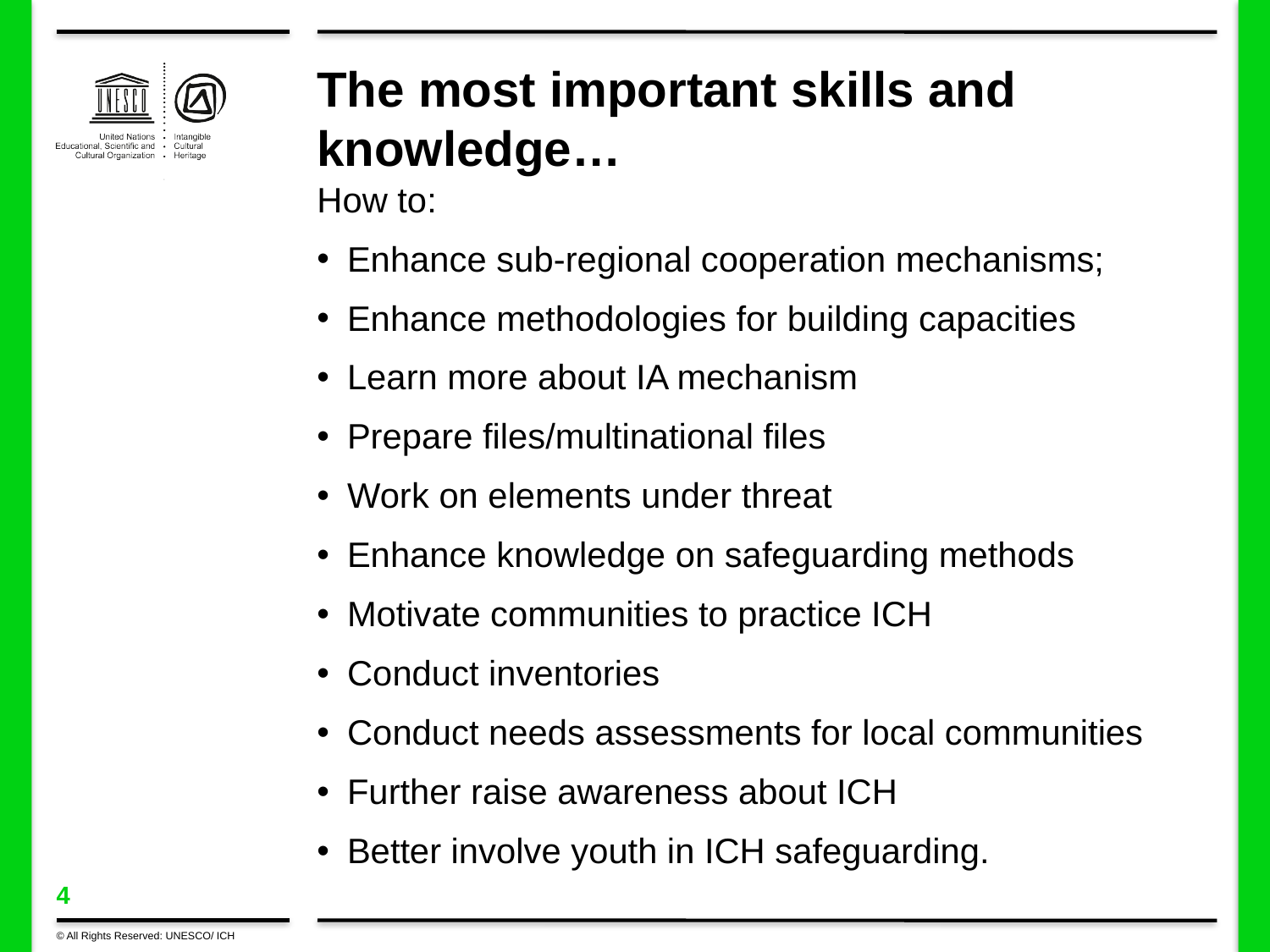

# The most important skills and knowledge…
How to:
Enhance sub-regional cooperation mechanisms;
Enhance methodologies for building capacities
Learn more about IA mechanism
Prepare files/multinational files
Work on elements under threat
Enhance knowledge on safeguarding methods
Motivate communities to practice ICH
Conduct inventories
Conduct needs assessments for local communities
Further raise awareness about ICH
Better involve youth in ICH safeguarding.

© All Rights Reserved: UNESCO/ ICH